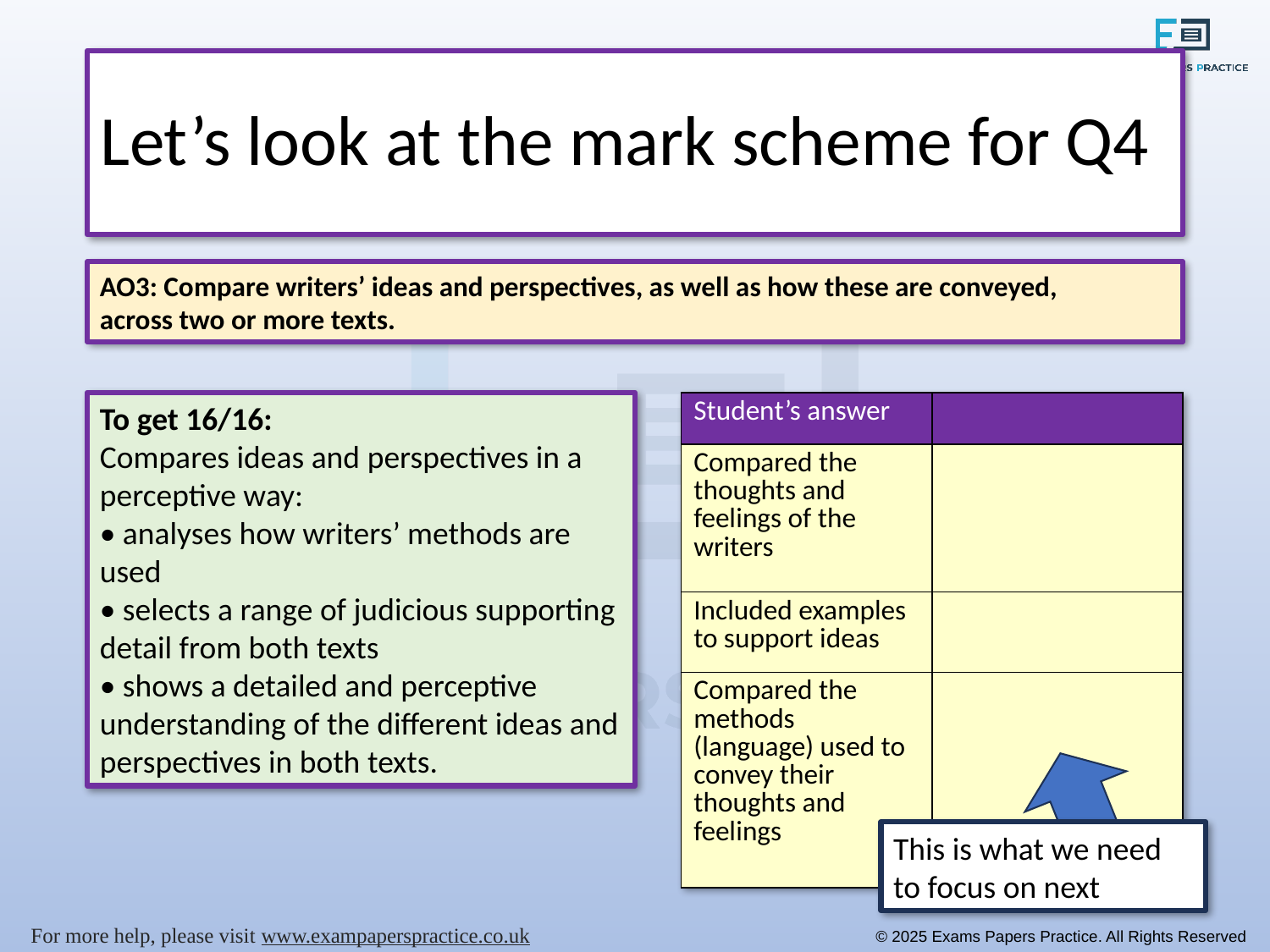

# Let’s look at the mark scheme for Q4
AO3: Compare writers’ ideas and perspectives, as well as how these are conveyed,
across two or more texts.
To get 16/16:
Compares ideas and perspectives in a perceptive way:
• analyses how writers’ methods are used
• selects a range of judicious supporting detail from both texts
• shows a detailed and perceptive understanding of the different ideas and
perspectives in both texts.
| Student’s answer |  |
| --- | --- |
| Compared the thoughts and feelings of the writers |  |
| Included examples to support ideas |  |
| Compared the methods (language) used to convey their thoughts and feelings |  |

This is what we need to focus on next